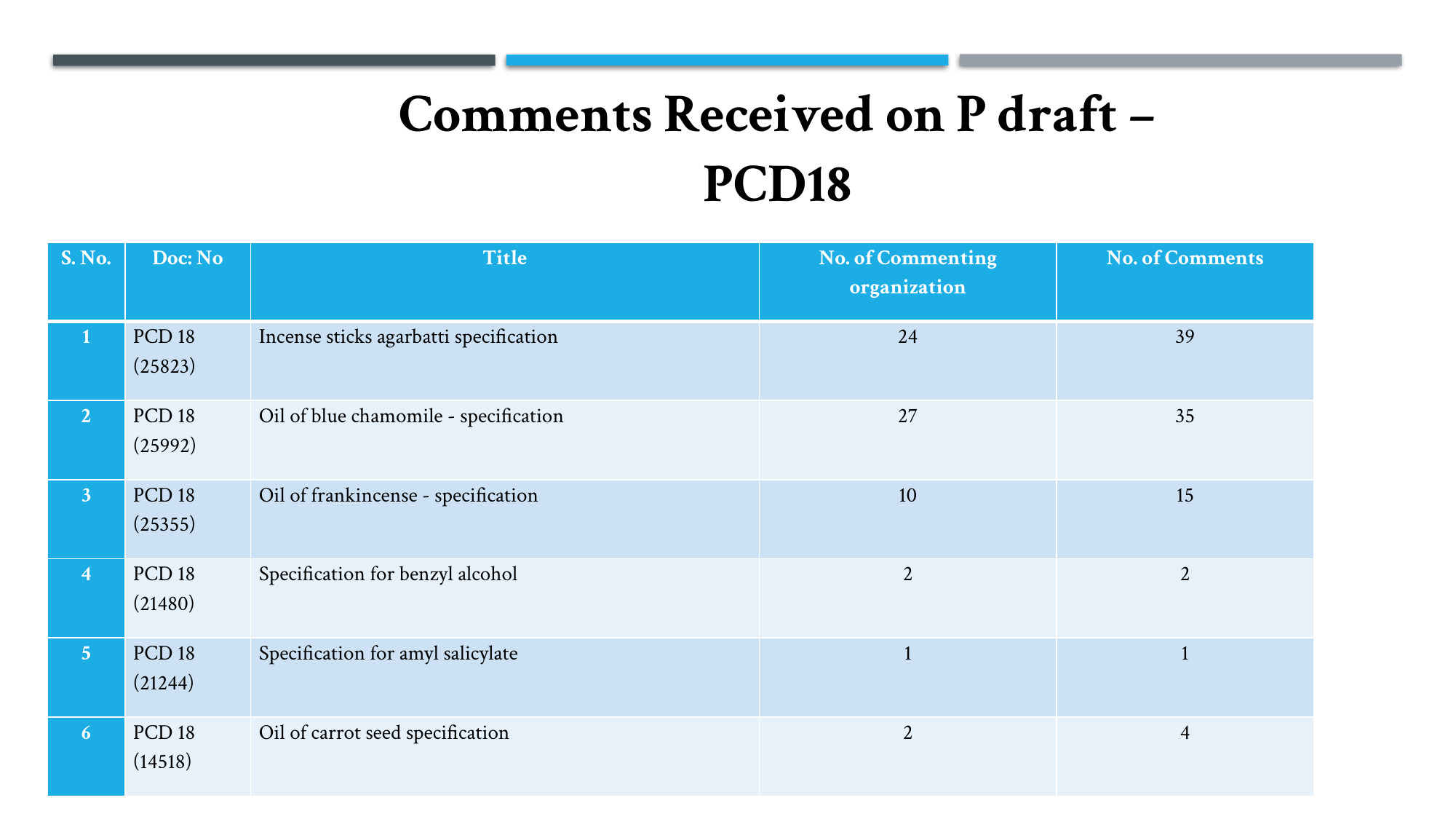

Comments Received on P draft – PCD18
| S. No. | Doc: No | Title | No. of Commenting organization | No. of Comments |
| --- | --- | --- | --- | --- |
| 1 | PCD 18 (25823) | Incense sticks agarbatti specification | 24 | 39 |
| 2 | PCD 18 (25992) | Oil of blue chamomile - specification | 27 | 35 |
| 3 | PCD 18 (25355) | Oil of frankincense - specification | 10 | 15 |
| 4 | PCD 18 (21480) | Specification for benzyl alcohol | 2 | 2 |
| 5 | PCD 18 (21244) | Specification for amyl salicylate | 1 | 1 |
| 6 | PCD 18 (14518) | Oil of carrot seed specification | 2 | 4 |